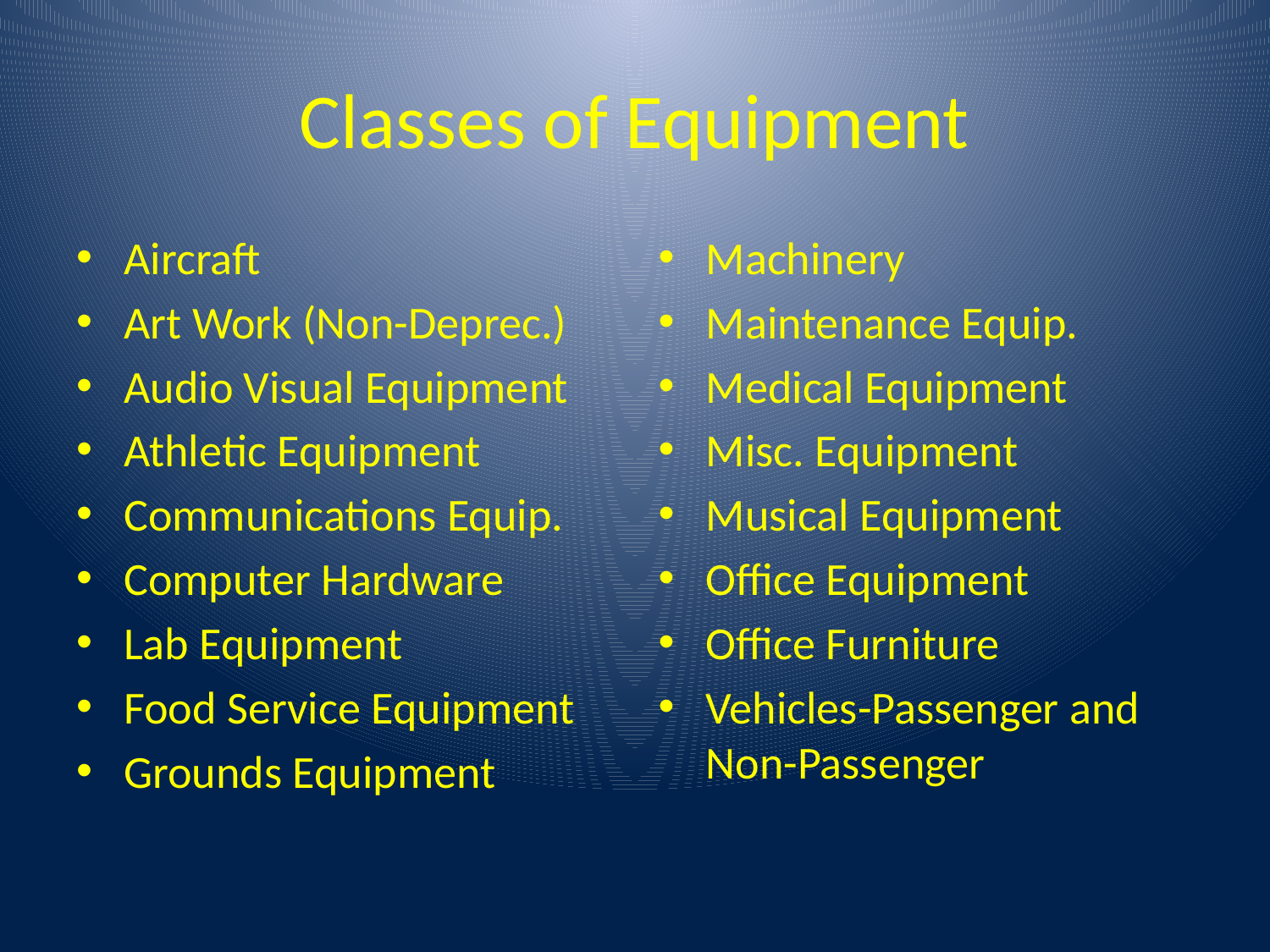

# Classes of Equipment
Aircraft
Art Work (Non-Deprec.)
Audio Visual Equipment
Athletic Equipment
Communications Equip.
Computer Hardware
Lab Equipment
Food Service Equipment
Grounds Equipment

Machinery
Maintenance Equip.
Medical Equipment
Misc. Equipment
Musical Equipment
Office Equipment
Office Furniture
Vehicles-Passenger and Non-Passenger